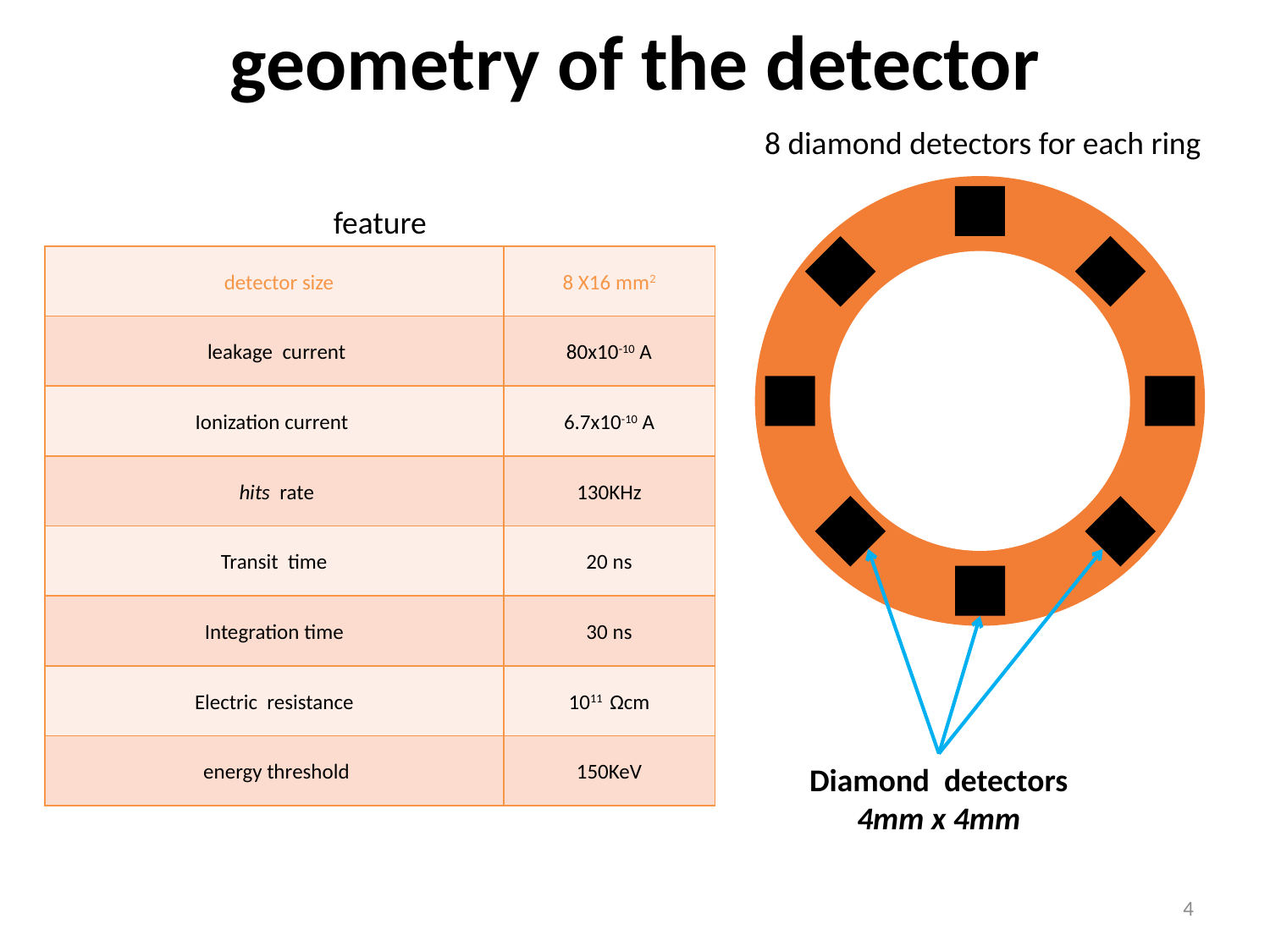

geometry of the detector
 8 diamond detectors for each ring

feature
| detector size | 8 X16 mm2 |
| --- | --- |
| leakage current | 80x10-10 A |
| Ionization current | 6.7x10-10 A |
| hits rate | 130KHz |
| Transit time | 20 ns |
| Integration time | 30 ns |
| Electric resistance | 1011 Ωcm |
| energy threshold | 150KeV |

Diamond  detectors 4mm x 4mm
4